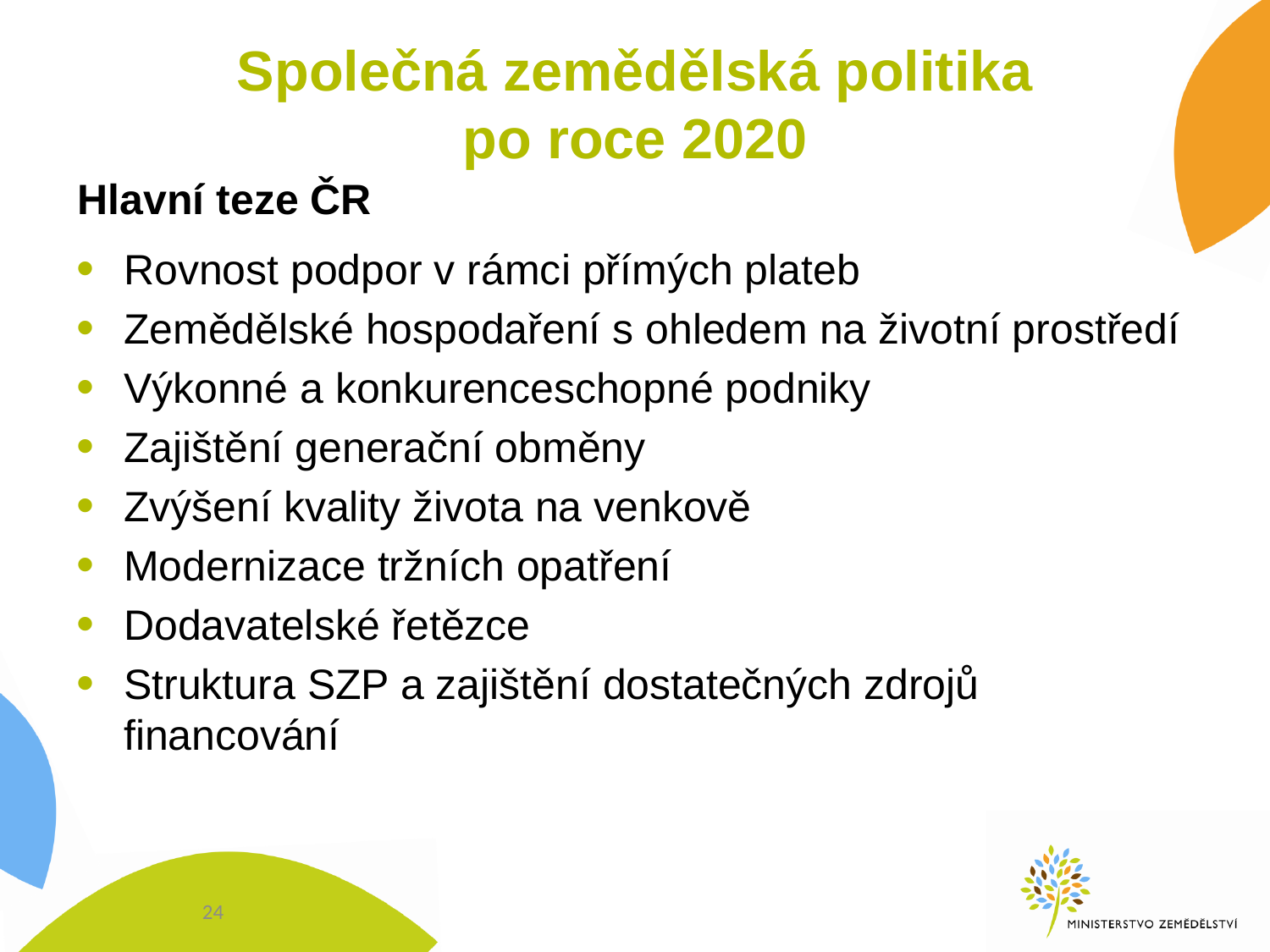

# Společná zemědělská politika po roce 2020
Hlavní teze ČR
Rovnost podpor v rámci přímých plateb
Zemědělské hospodaření s ohledem na životní prostředí
Výkonné a konkurenceschopné podniky
Zajištění generační obměny
Zvýšení kvality života na venkově
Modernizace tržních opatření
Dodavatelské řetězce
Struktura SZP a zajištění dostatečných zdrojů financování
24